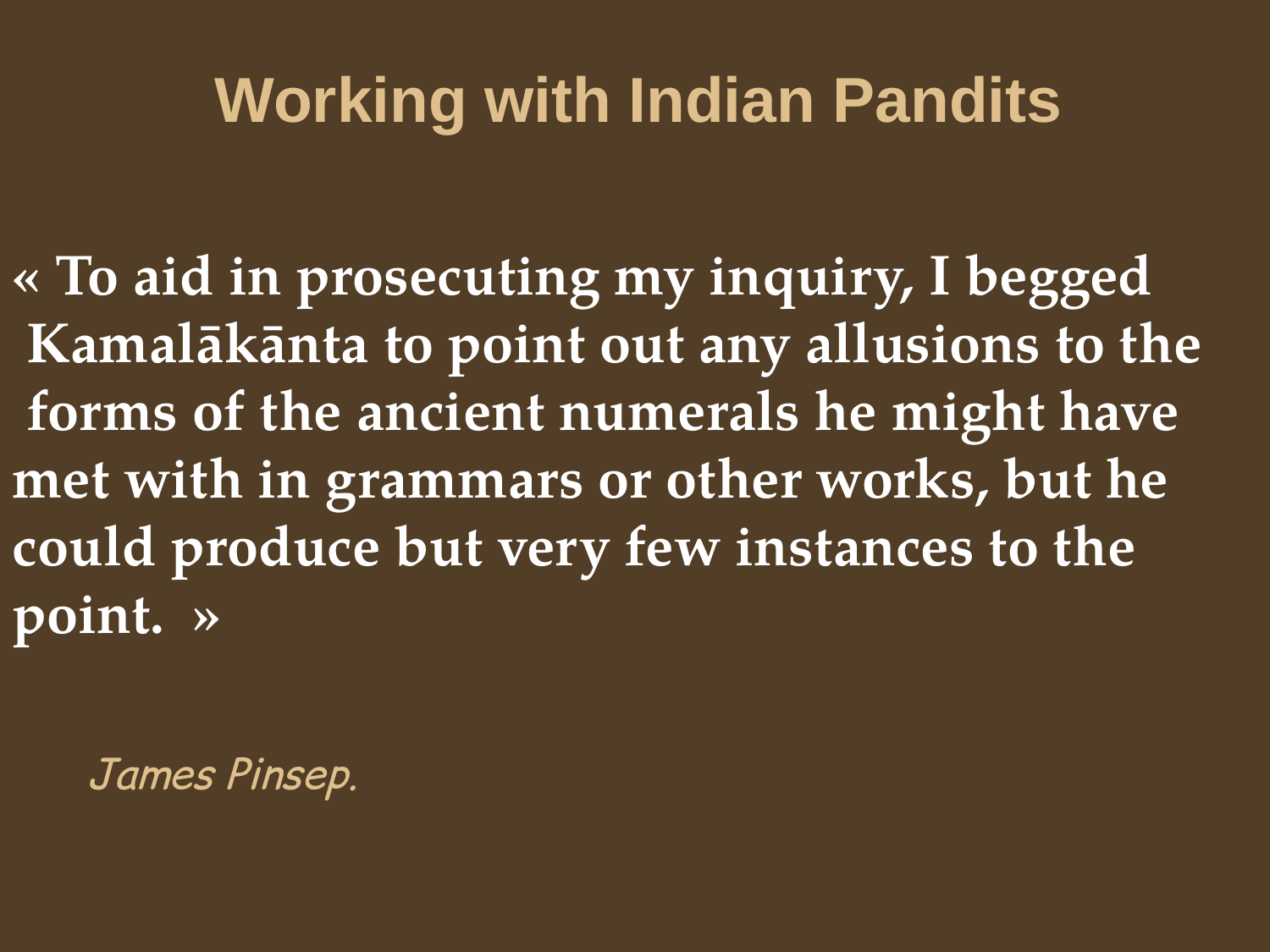

Working with Indian Pandits
« To aid in prosecuting my inquiry, I begged
 Kamalākānta to point out any allusions to the
 forms of the ancient numerals he might have
met with in grammars or other works, but he
could produce but very few instances to the point.  »

James Pinsep.